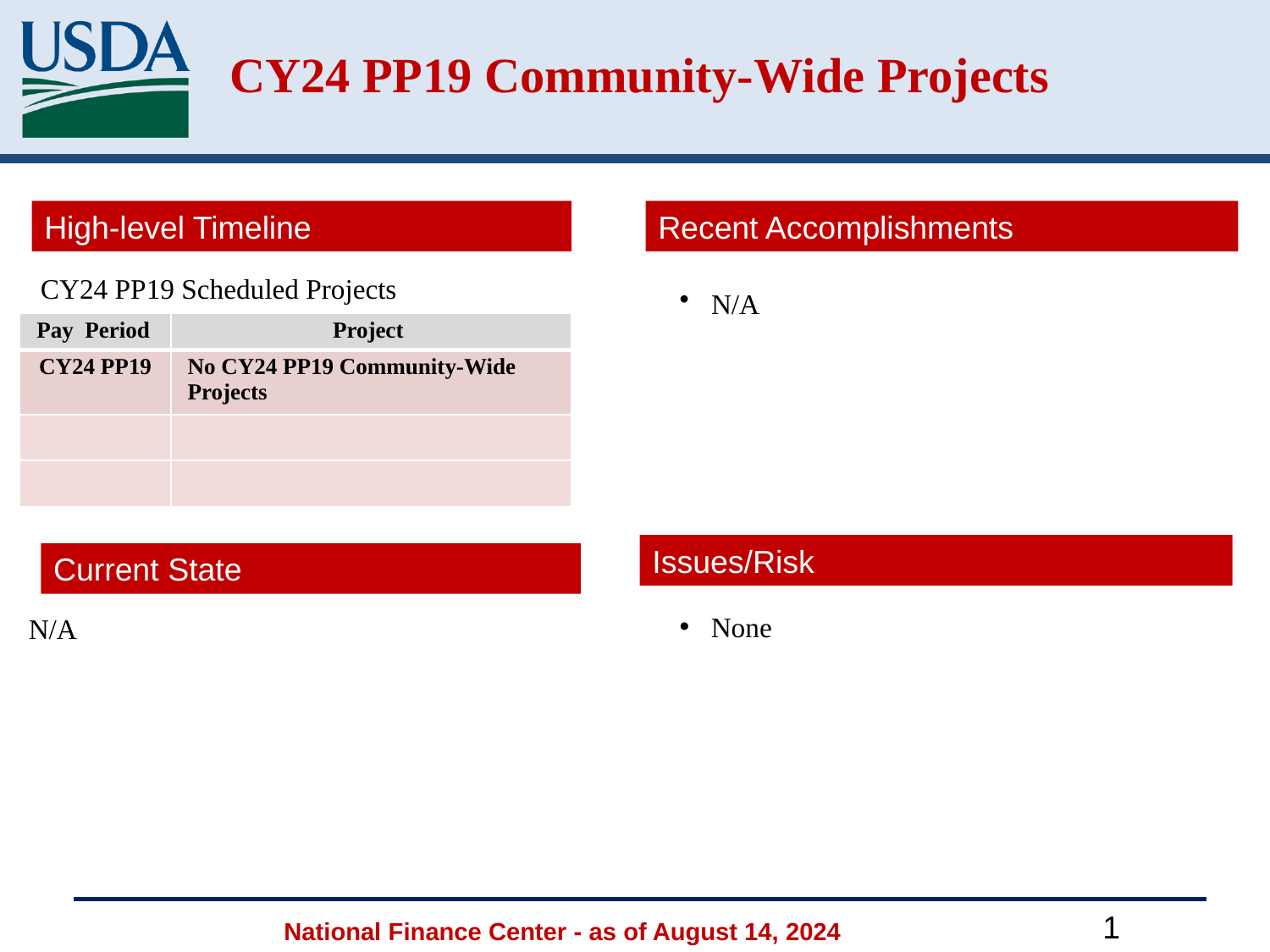

# CY24 PP19 Community-Wide Projects
High-level Timeline
Recent Accomplishments
 CY24 PP19 Scheduled Projects
N/A
| Pay Period | Project |
| --- | --- |
| CY24 PP19 | No CY24 PP19 Community-Wide Projects |
|  |  |
|  |  |
Issues/Risk
Current State

N/A

None
National Finance Center - as of August 14, 2024